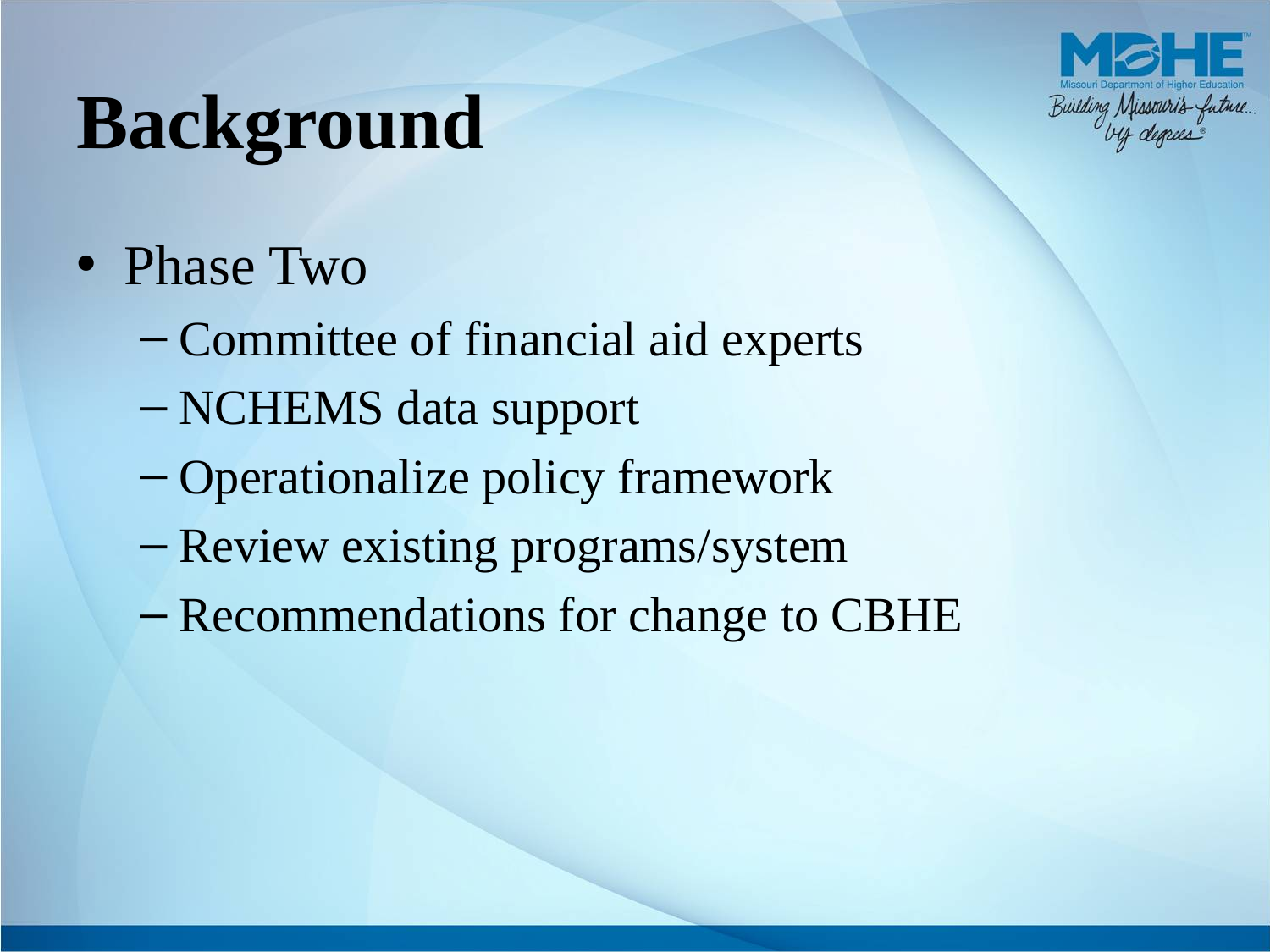

# Background
Phase Two
Committee of financial aid experts
NCHEMS data support
Operationalize policy framework
Review existing programs/system
Recommendations for change to CBHE